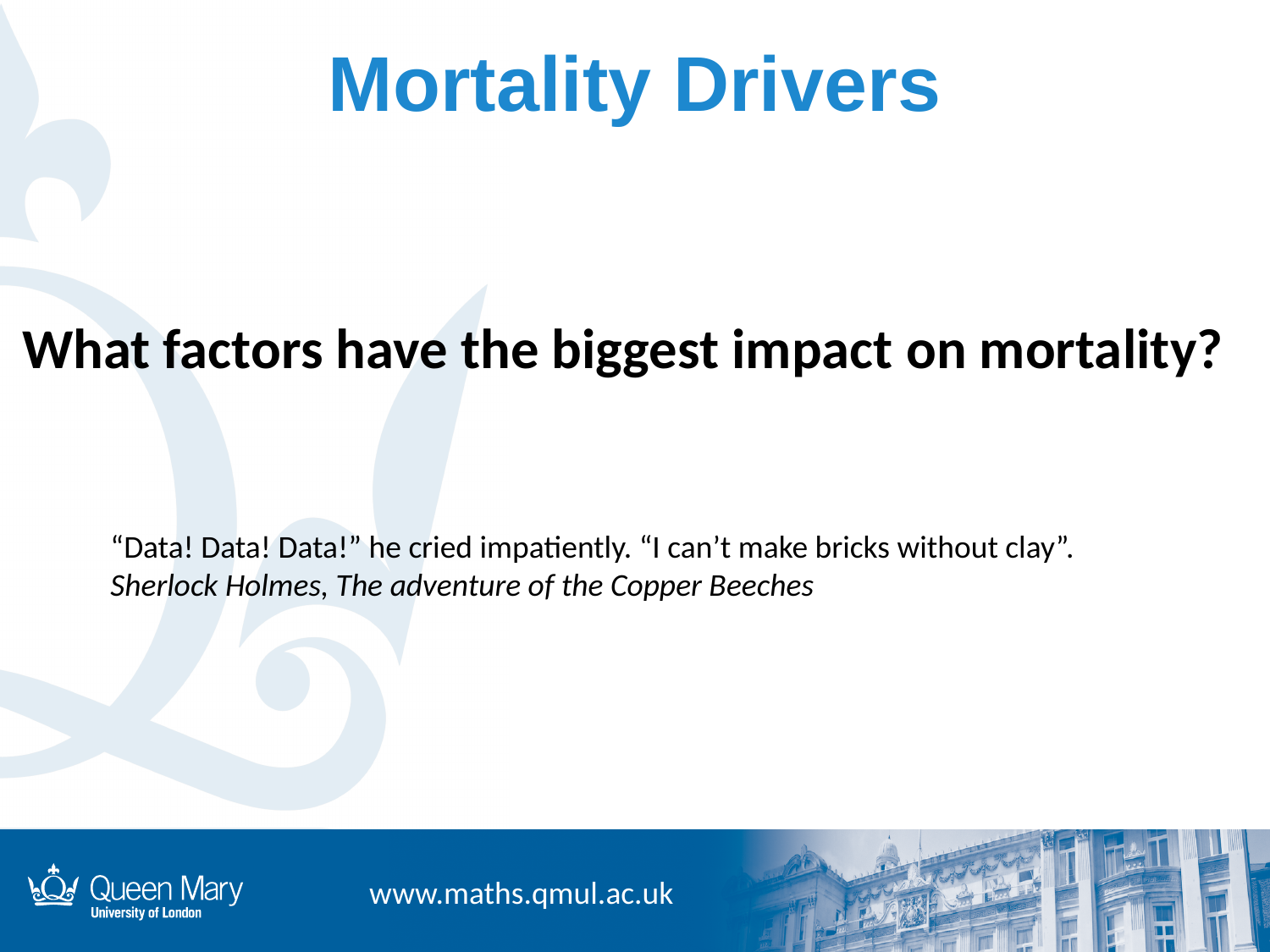

# Mortality Drivers
What factors have the biggest impact on mortality?

“Data! Data! Data!” he cried impatiently. “I can’t make bricks without clay”.
Sherlock Holmes, The adventure of the Copper Beeches